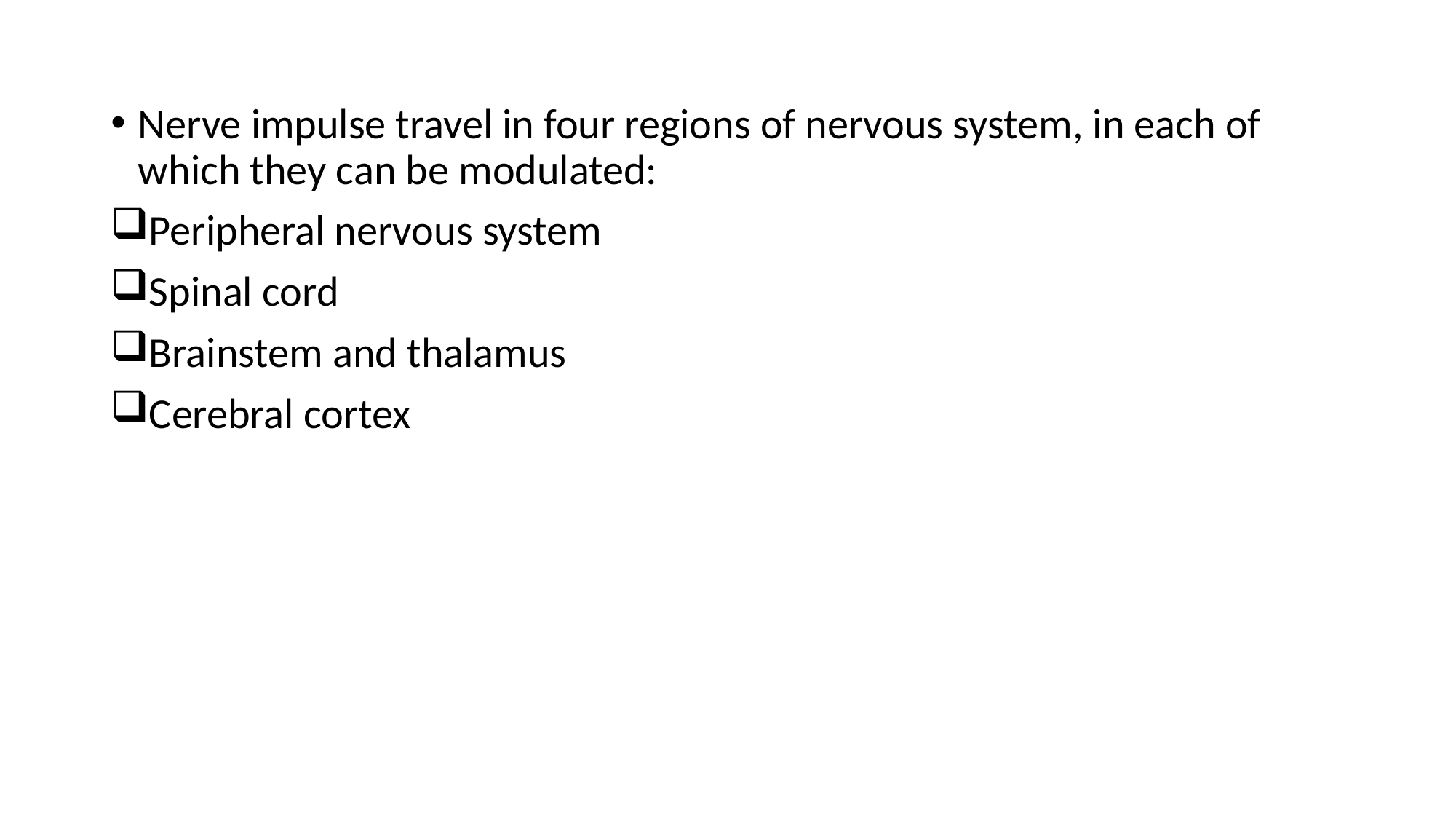

Nerve impulse travel in four regions of nervous system, in each of which they can be modulated:
Peripheral nervous system
Spinal cord
Brainstem and thalamus
Cerebral cortex